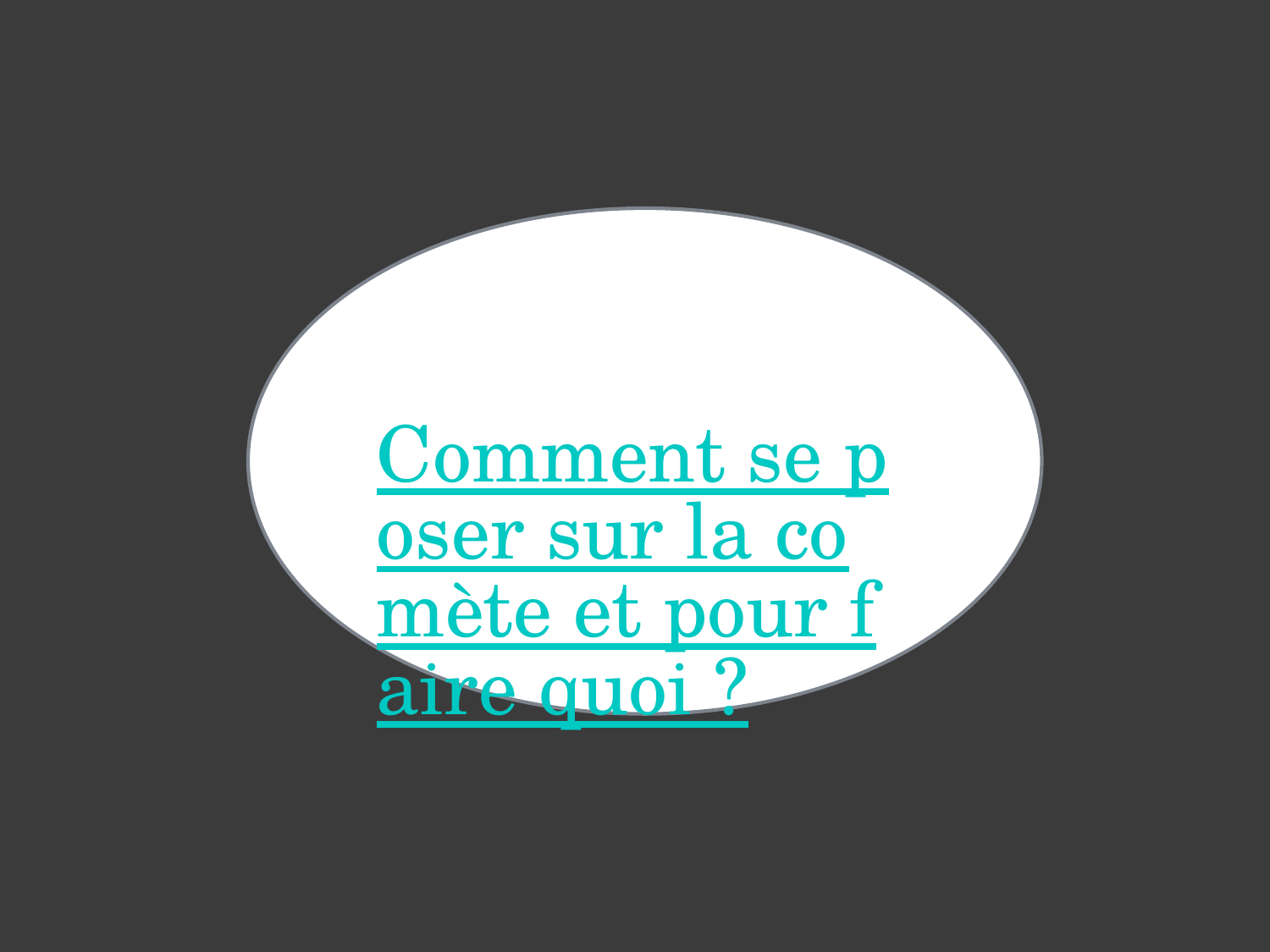

Comment se poser sur la comète et pour faire quoi ?